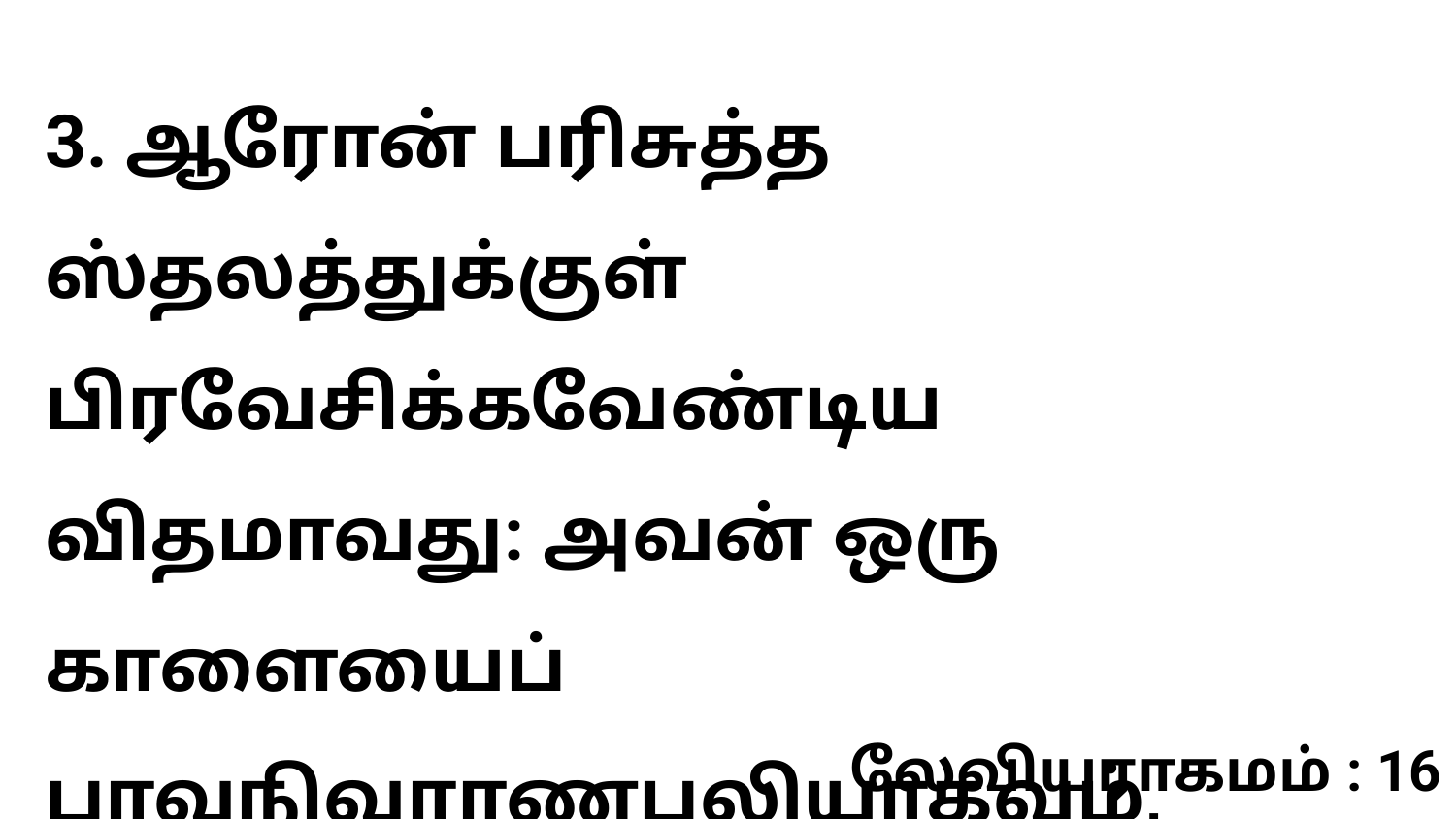

3. ஆரோன் பரிசுத்த ஸ்தலத்துக்குள் பிரவேசிக்கவேண்டிய விதமாவது: அவன் ஒரு காளையைப் பாவநிவாரணபலியாகவும்,
லேவியராகமம் : 16